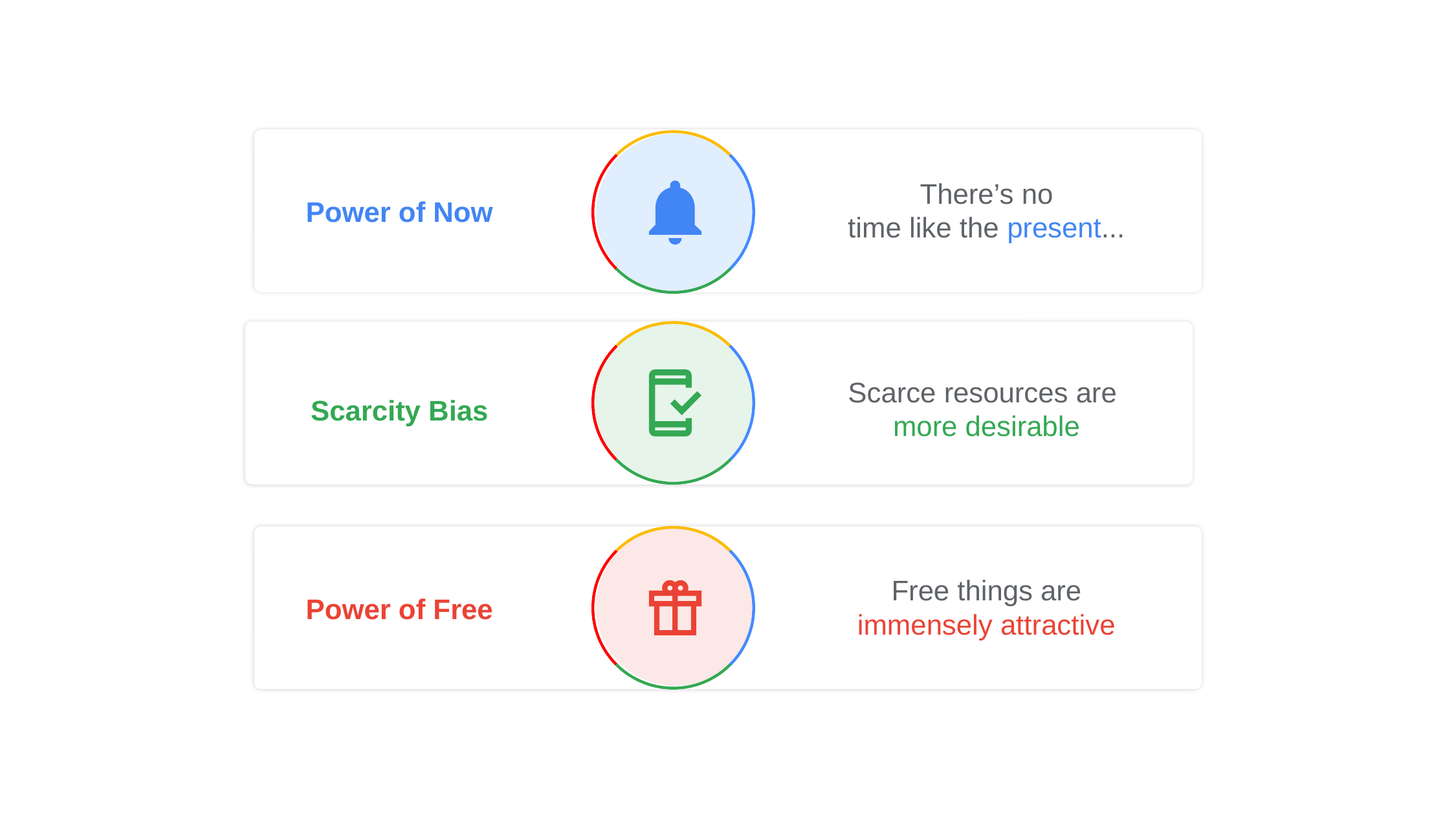

There’s no
time like the present...
Power of Now

Scarce resources are
more desirable
Scarcity Bias

Free things are
immensely attractive
Power of Free